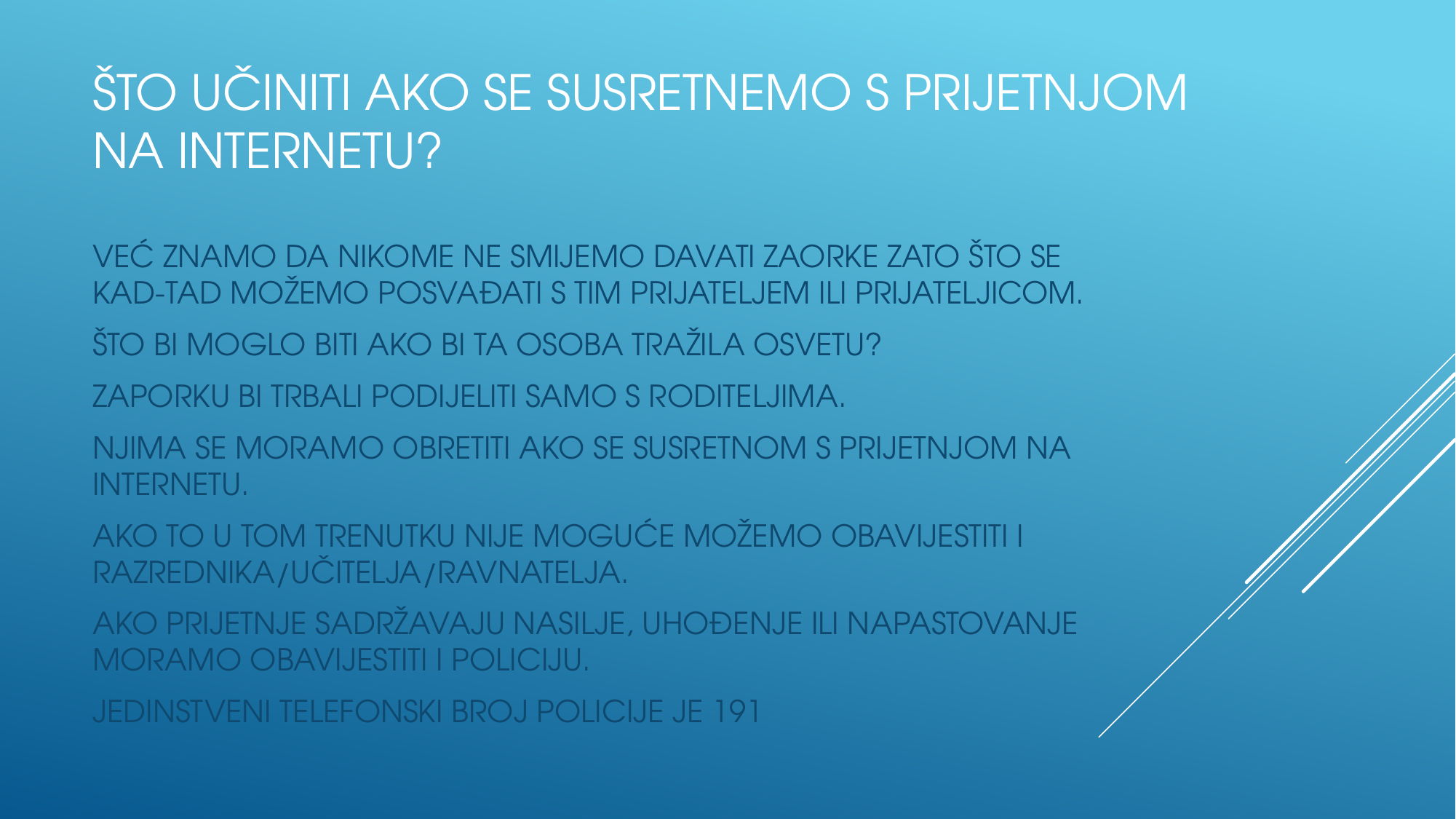

# ŠTO UČINITI AKO SE SUSRETNEMO S PRIJETNJOM NA INTERNETU?
VEĆ ZNAMO DA NIKOME NE SMIJEMO DAVATI ZAORKE ZATO ŠTO SE KAD-TAD MOŽEMO POSVAĐATI S TIM PRIJATELJEM ILI PRIJATELJICOM.
ŠTO BI MOGLO BITI AKO BI TA OSOBA TRAŽILA OSVETU?
ZAPORKU BI TRBALI PODIJELITI SAMO S RODITELJIMA.
NJIMA SE MORAMO OBRETITI AKO SE SUSRETNOM S PRIJETNJOM NA INTERNETU.
AKO TO U TOM TRENUTKU NIJE MOGUĆE MOŽEMO OBAVIJESTITI I RAZREDNIKA/UČITELJA/RAVNATELJA.
AKO PRIJETNJE SADRŽAVAJU NASILJE, UHOĐENJE ILI NAPASTOVANJE MORAMO OBAVIJESTITI I POLICIJU.
JEDINSTVENI TELEFONSKI BROJ POLICIJE JE 191